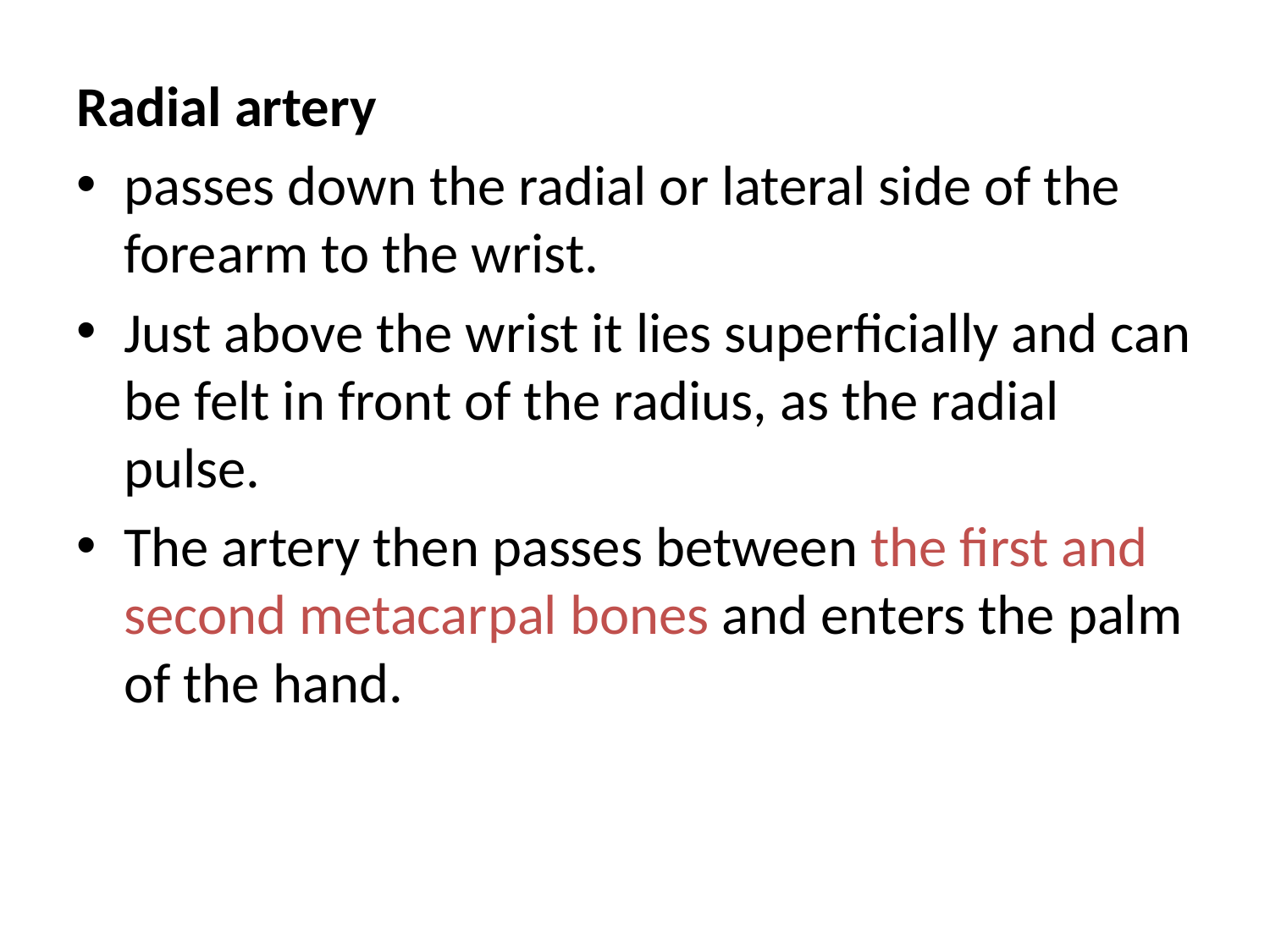

Radial artery
passes down the radial or lateral side of the forearm to the wrist.
Just above the wrist it lies superficially and can be felt in front of the radius, as the radial pulse.
The artery then passes between the first and second metacarpal bones and enters the palm of the hand.